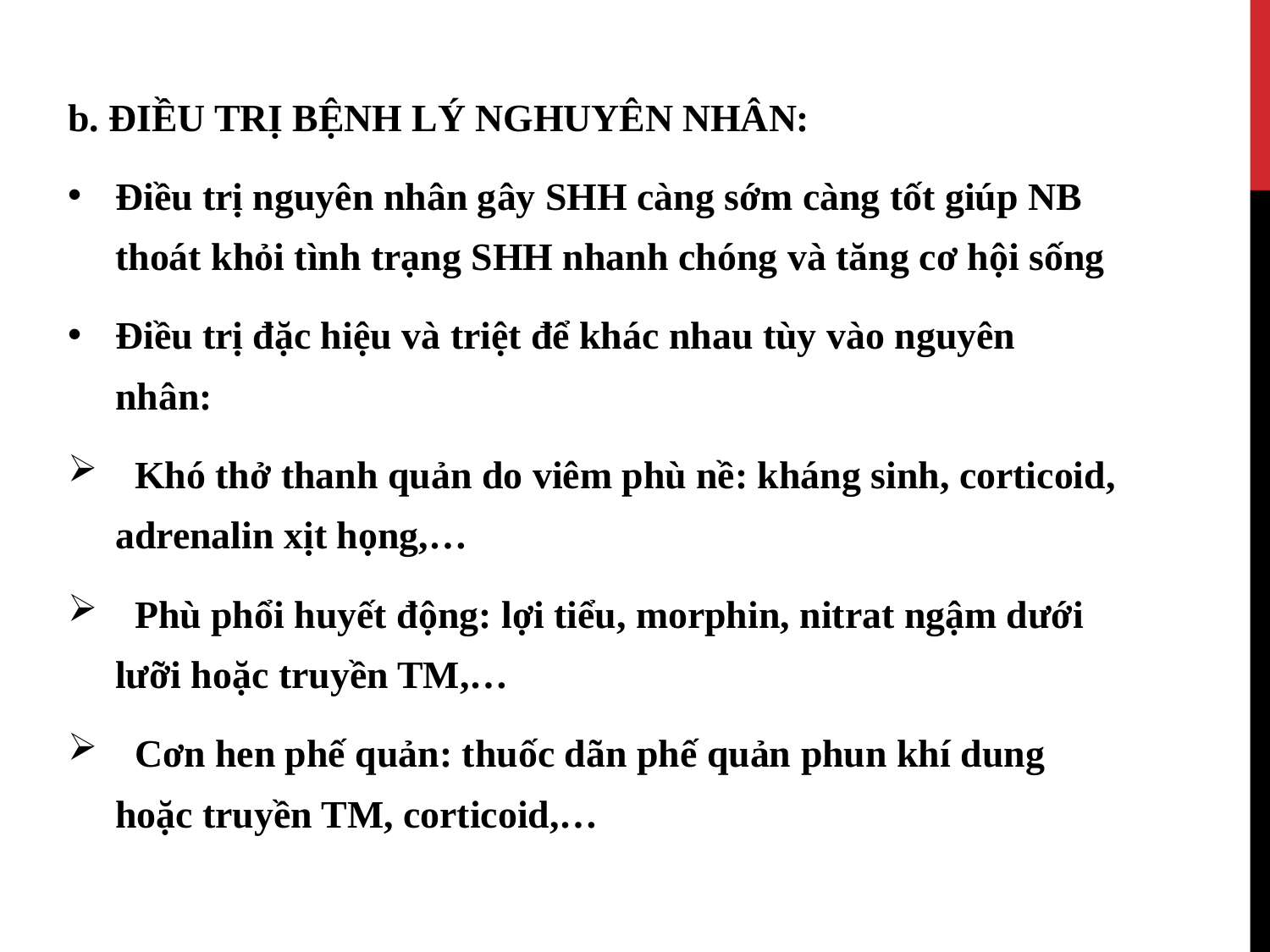

#
b. ĐIỀU TRỊ BỆNH LÝ NGHUYÊN NHÂN:
Điều trị nguyên nhân gây SHH càng sớm càng tốt giúp NB thoát khỏi tình trạng SHH nhanh chóng và tăng cơ hội sống
Điều trị đặc hiệu và triệt để khác nhau tùy vào nguyên nhân:
  Khó thở thanh quản do viêm phù nề: kháng sinh, corticoid, adrenalin xịt họng,…
  Phù phổi huyết động: lợi tiểu, morphin, nitrat ngậm dưới lưỡi hoặc truyền TM,…
  Cơn hen phế quản: thuốc dãn phế quản phun khí dung hoặc truyền TM, corticoid,…